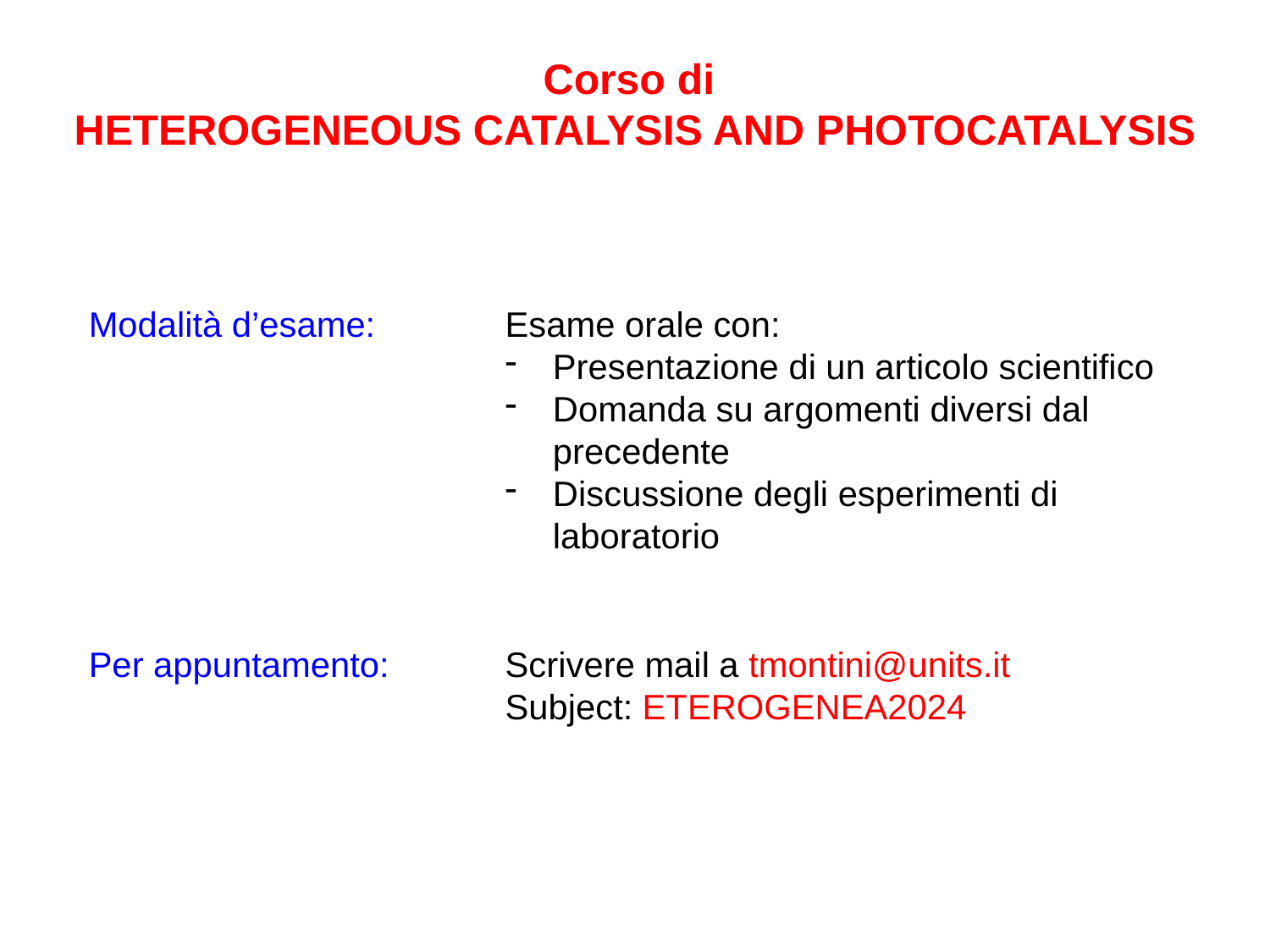

Corso di
HETEROGENEOUS CATALYSIS AND PHOTOCATALYSIS
Modalità d’esame:
Esame orale con:
Presentazione di un articolo scientifico
Domanda su argomenti diversi dal precedente
Discussione degli esperimenti di laboratorio
Per appuntamento:
Scrivere mail a tmontini@units.it
Subject: ETEROGENEA2024